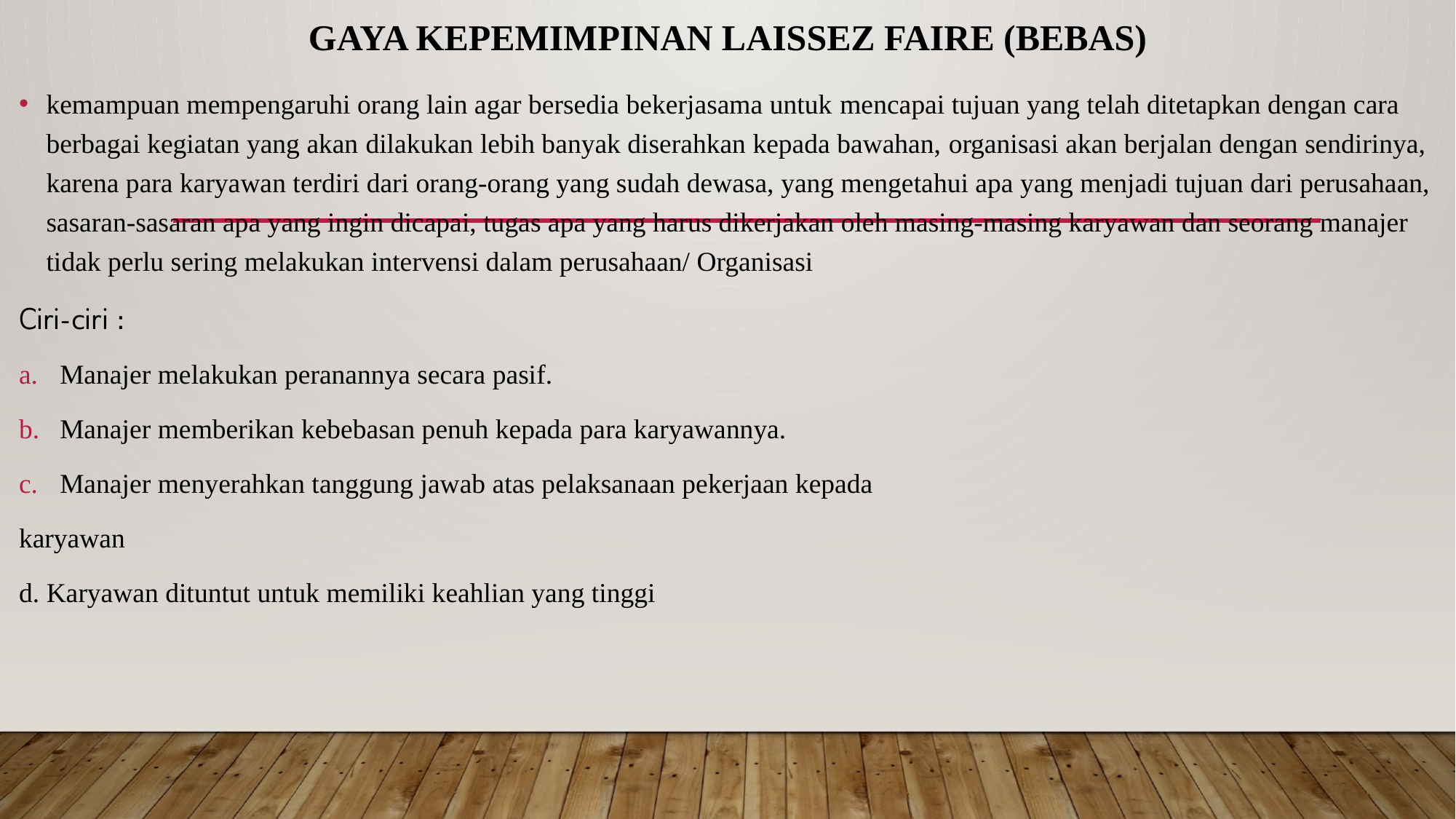

# Gaya Kepemimpinan Laissez Faire (Bebas)
kemampuan mempengaruhi orang lain agar bersedia bekerjasama untuk mencapai tujuan yang telah ditetapkan dengan cara berbagai kegiatan yang akan dilakukan lebih banyak diserahkan kepada bawahan, organisasi akan berjalan dengan sendirinya, karena para karyawan terdiri dari orang-orang yang sudah dewasa, yang mengetahui apa yang menjadi tujuan dari perusahaan, sasaran-sasaran apa yang ingin dicapai, tugas apa yang harus dikerjakan oleh masing-masing karyawan dan seorang manajer tidak perlu sering melakukan intervensi dalam perusahaan/ Organisasi
Ciri-ciri :
Manajer melakukan peranannya secara pasif.
Manajer memberikan kebebasan penuh kepada para karyawannya.
Manajer menyerahkan tanggung jawab atas pelaksanaan pekerjaan kepada
karyawan
d. Karyawan dituntut untuk memiliki keahlian yang tinggi